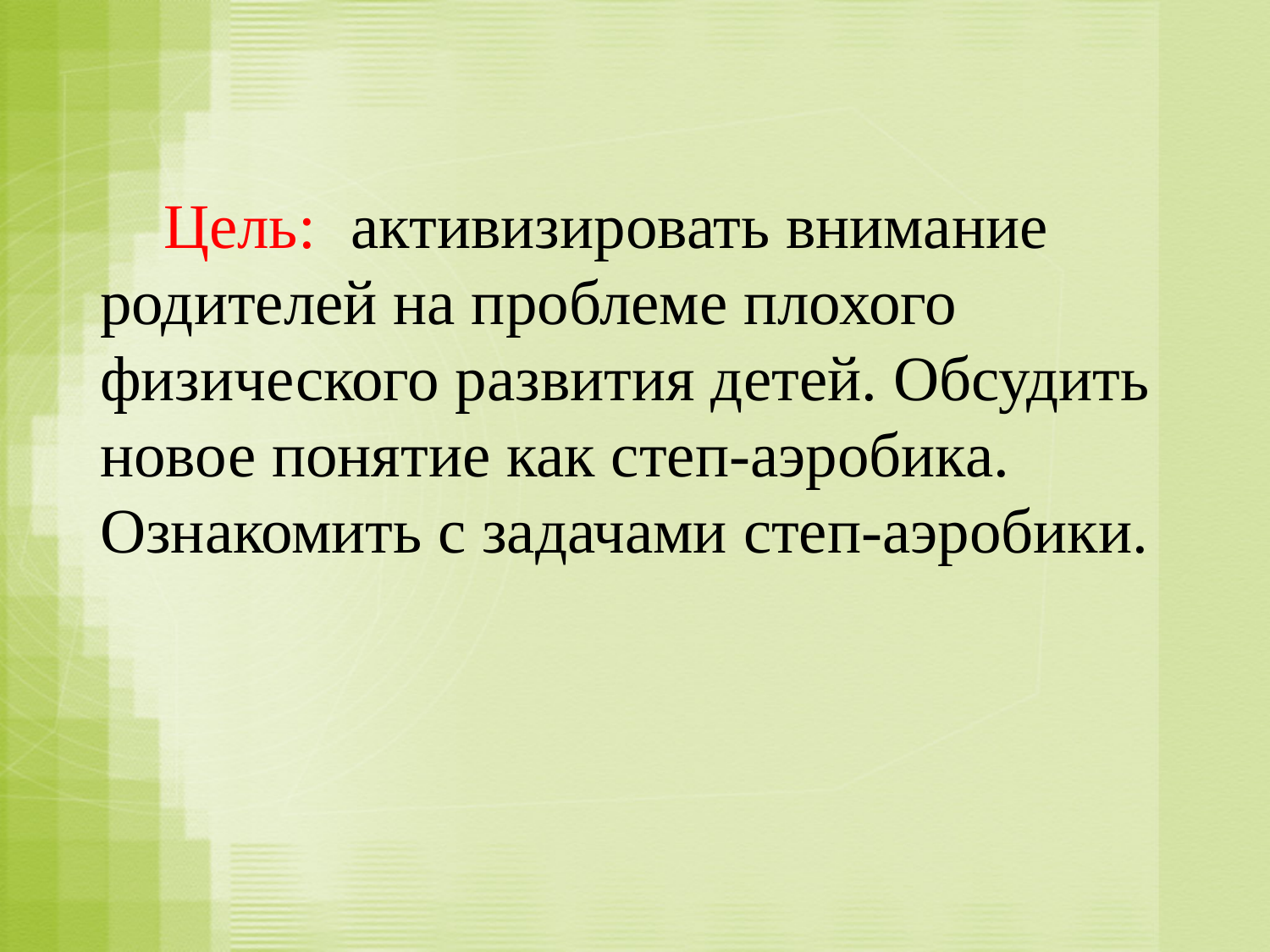

#
       Цель:  активизировать внимание родителей на проблеме плохого физического развития детей. Обсудить новое понятие как степ-аэробика. Ознакомить с задачами степ-аэробики.